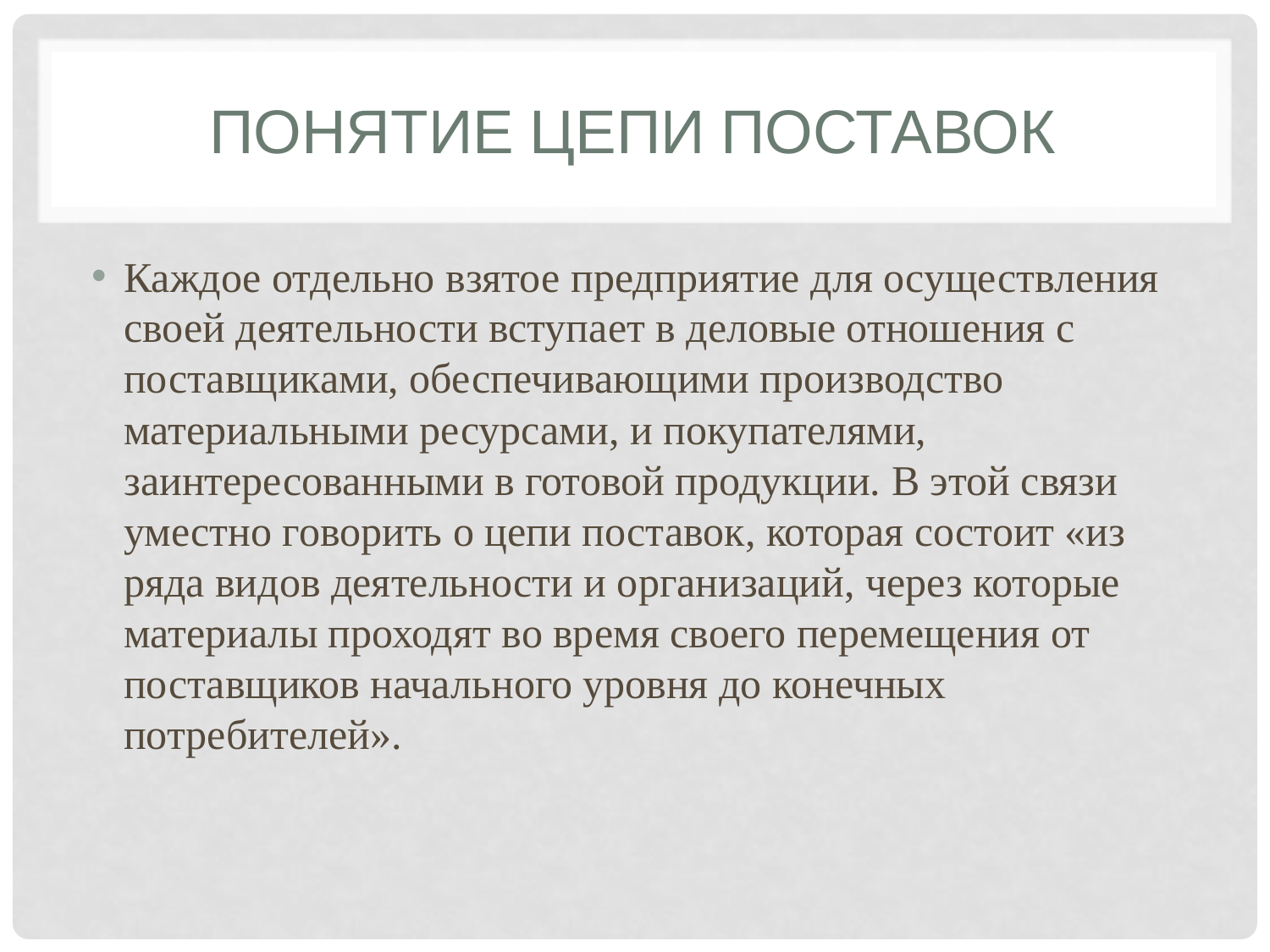

# Понятие цепи поставок
Каждое отдельно взятое предприятие для осуществления своей деятельности вступает в деловые отношения с поставщиками, обеспечивающими производство материальными ресурсами, и покупателями, заинтересованными в готовой продукции. В этой связи уместно говорить о цепи поставок, которая состоит «из ряда видов деятельности и организаций, через которые материалы проходят во время своего перемещения от поставщиков начального уровня до конечных потребителей».